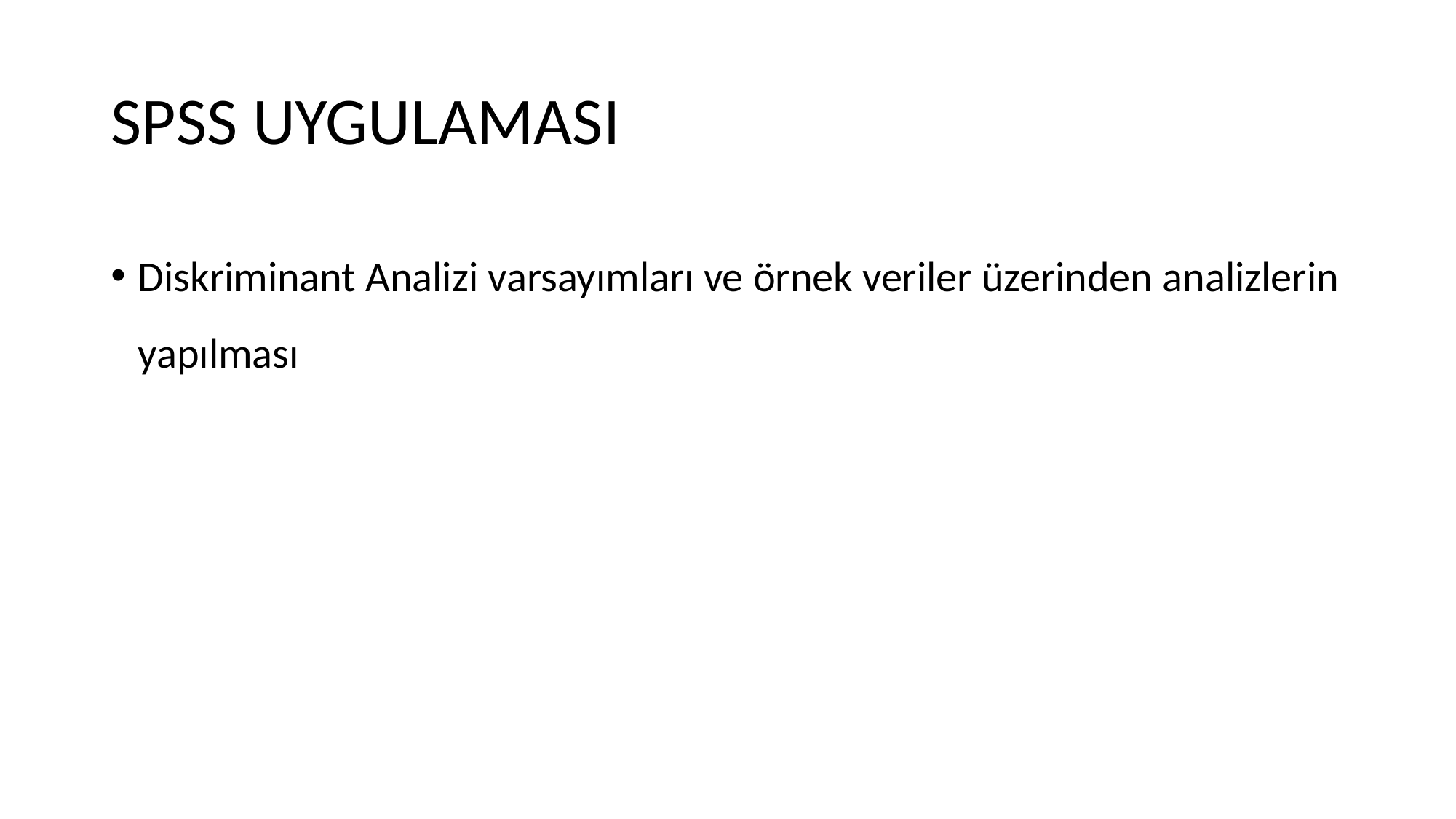

# SPSS UYGULAMASI
Diskriminant Analizi varsayımları ve örnek veriler üzerinden analizlerin yapılması